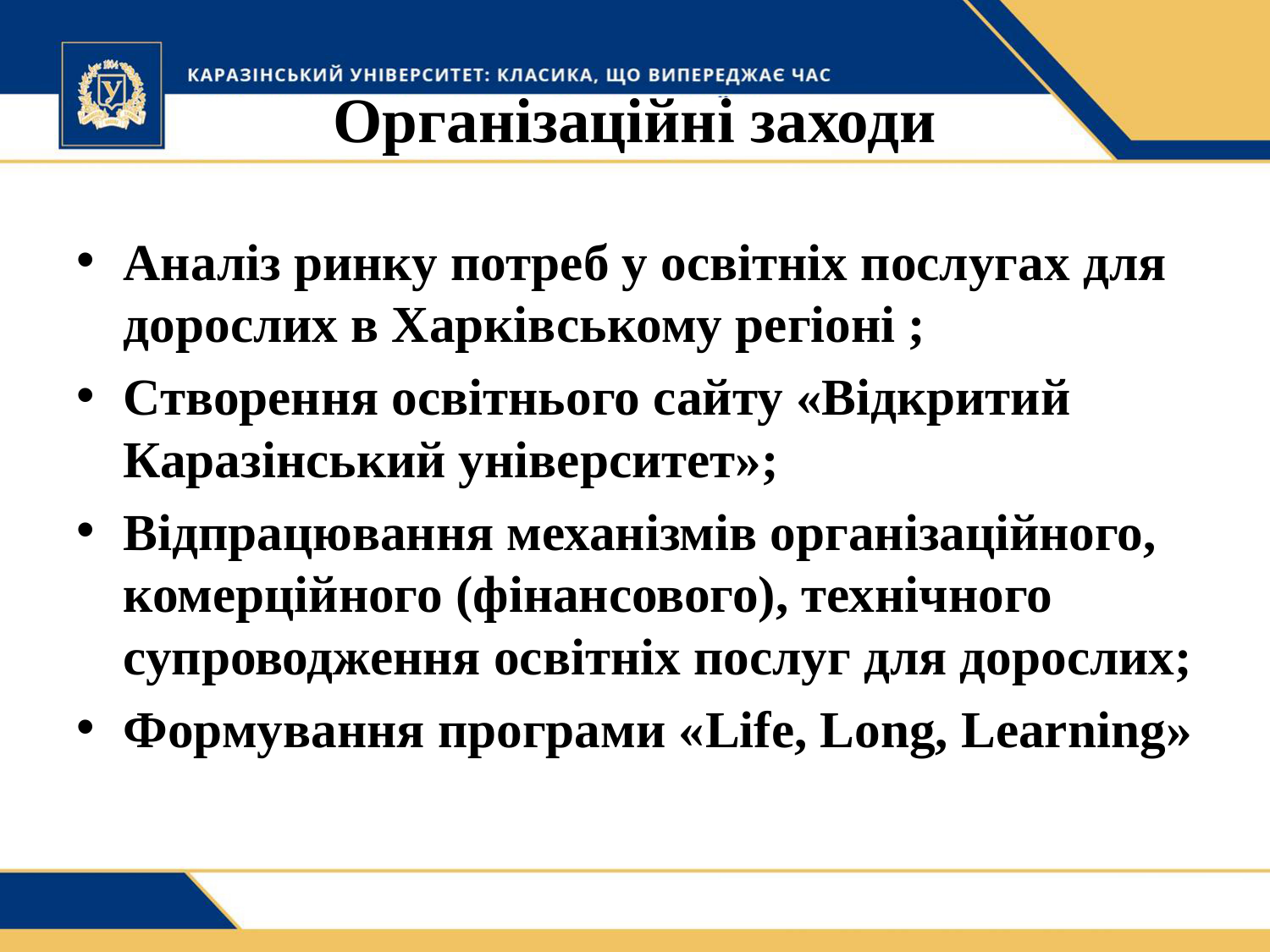

# Організаційні заходи
Аналіз ринку потреб у освітніх послугах для дорослих в Харківському регіоні ;
Створення освітнього сайту «Відкритий Каразінський університет»;
Відпрацювання механізмів організаційного, комерційного (фінансового), технічного супроводження освітніх послуг для дорослих;
Формування програми «Life, Long, Learning»